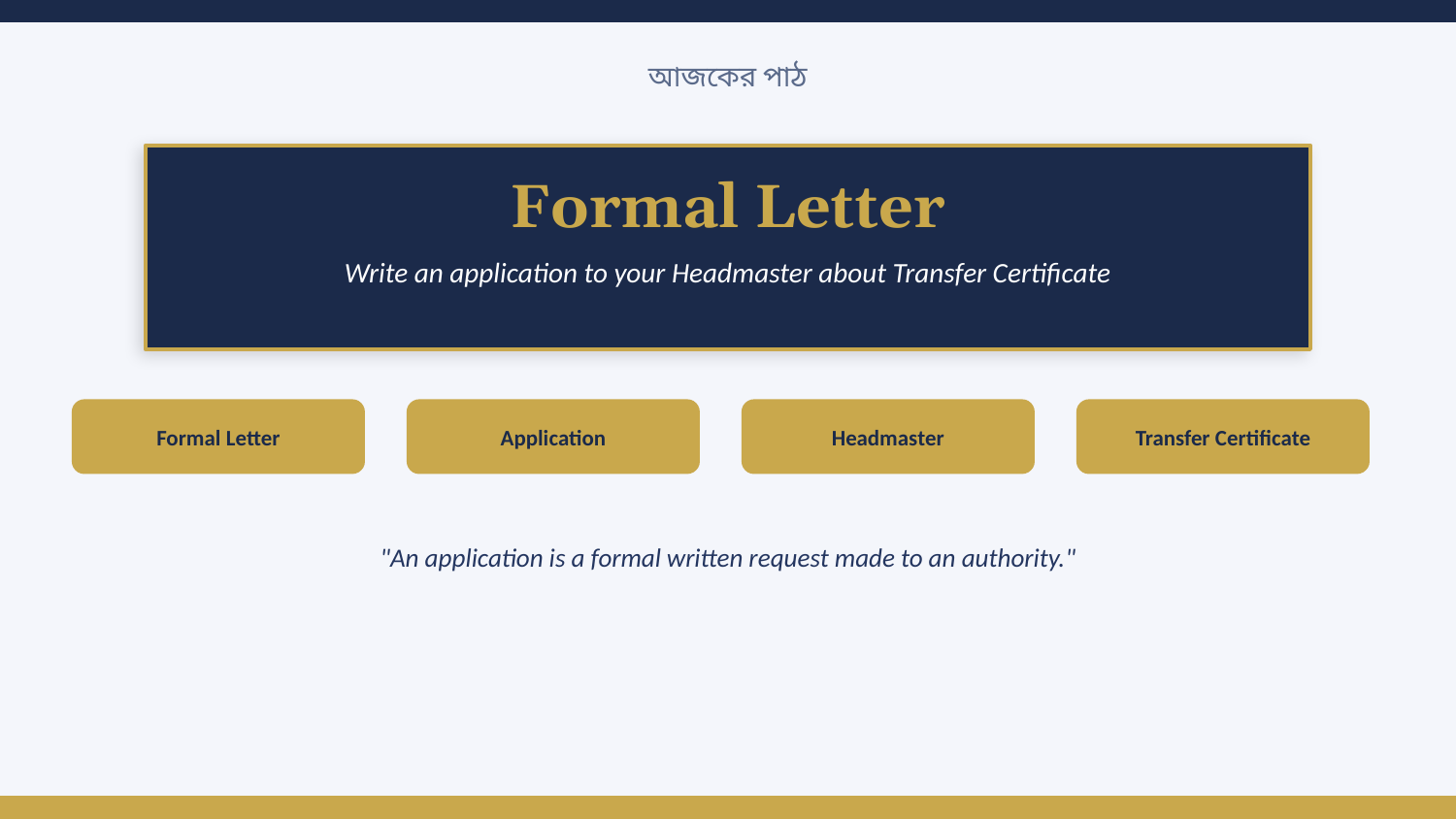

আজকের পাঠ

Formal Letter
Write an application to your Headmaster about Transfer Certificate

Formal Letter

Application

Headmaster

Transfer Certificate
"An application is a formal written request made to an authority."